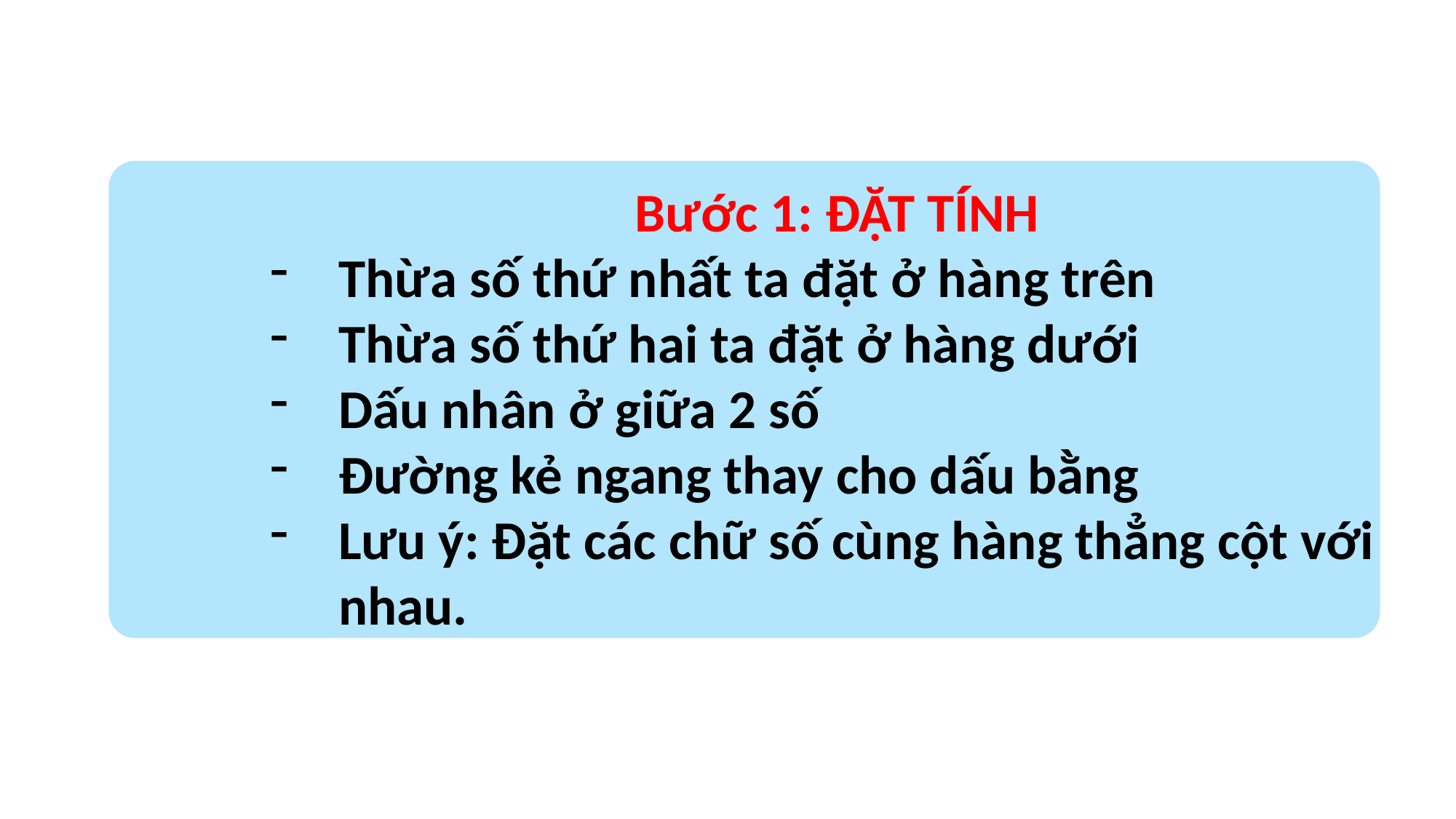

Bước 1: ĐẶT TÍNH
Thừa số thứ nhất ta đặt ở hàng trên
Thừa số thứ hai ta đặt ở hàng dưới
Dấu nhân ở giữa 2 số
Đường kẻ ngang thay cho dấu bằng
Lưu ý: Đặt các chữ số cùng hàng thẳng cột với nhau.